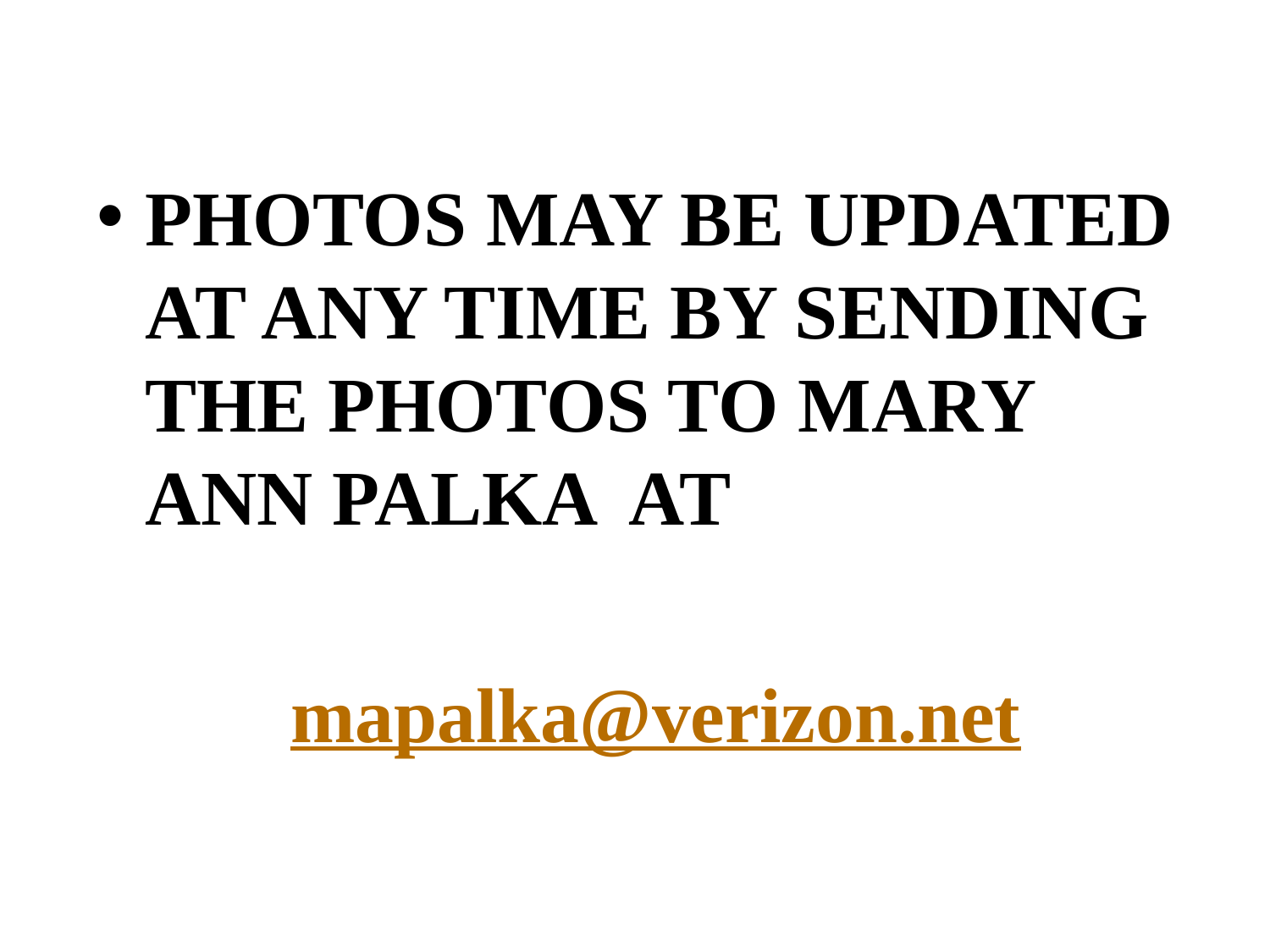

PHOTOS MAY BE UPDATED AT ANY TIME BY SENDING THE PHOTOS TO MARY ANN PALKA  AT

mapalka@verizon.net